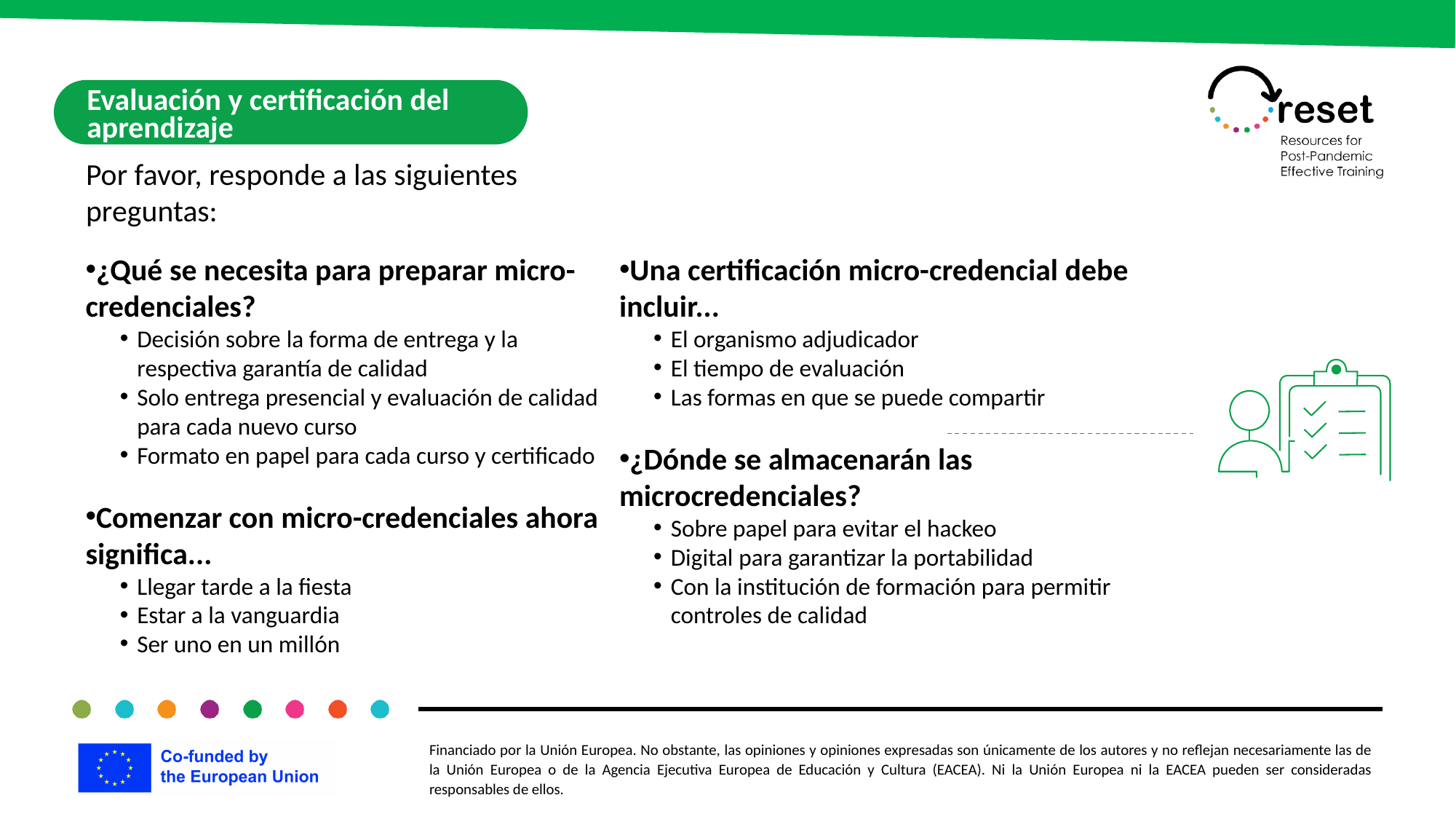

Evaluación y certificación del aprendizaje
Por favor, responde a las siguientes preguntas:
¿Qué se necesita para preparar micro-credenciales?
Decisión sobre la forma de entrega y la respectiva garantía de calidad
Solo entrega presencial y evaluación de calidad para cada nuevo curso
Formato en papel para cada curso y certificado

Comenzar con micro-credenciales ahora significa...
Llegar tarde a la fiesta
Estar a la vanguardia
Ser uno en un millón
Una certificación micro-credencial debe incluir...
El organismo adjudicador
El tiempo de evaluación
Las formas en que se puede compartir

¿Dónde se almacenarán las microcredenciales?
Sobre papel para evitar el hackeo
Digital para garantizar la portabilidad
Con la institución de formación para permitir controles de calidad